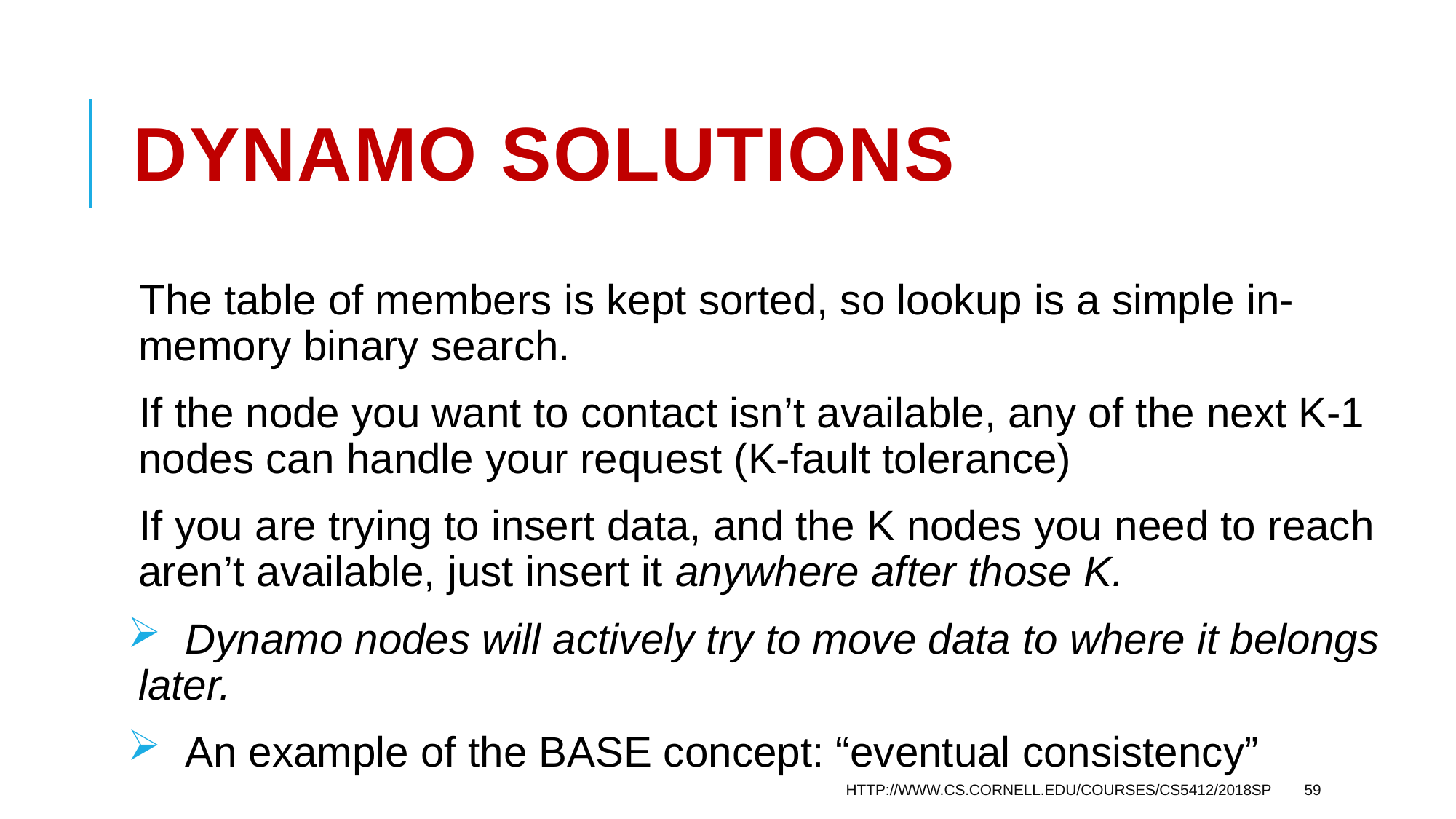

# Dynamo Solutions
The table of members is kept sorted, so lookup is a simple in-memory binary search.
If the node you want to contact isn’t available, any of the next K-1 nodes can handle your request (K-fault tolerance)
If you are trying to insert data, and the K nodes you need to reach aren’t available, just insert it anywhere after those K.
  Dynamo nodes will actively try to move data to where it belongs later.
  An example of the BASE concept: “eventual consistency”
http://www.cs.cornell.edu/courses/cs5412/2018sp
59